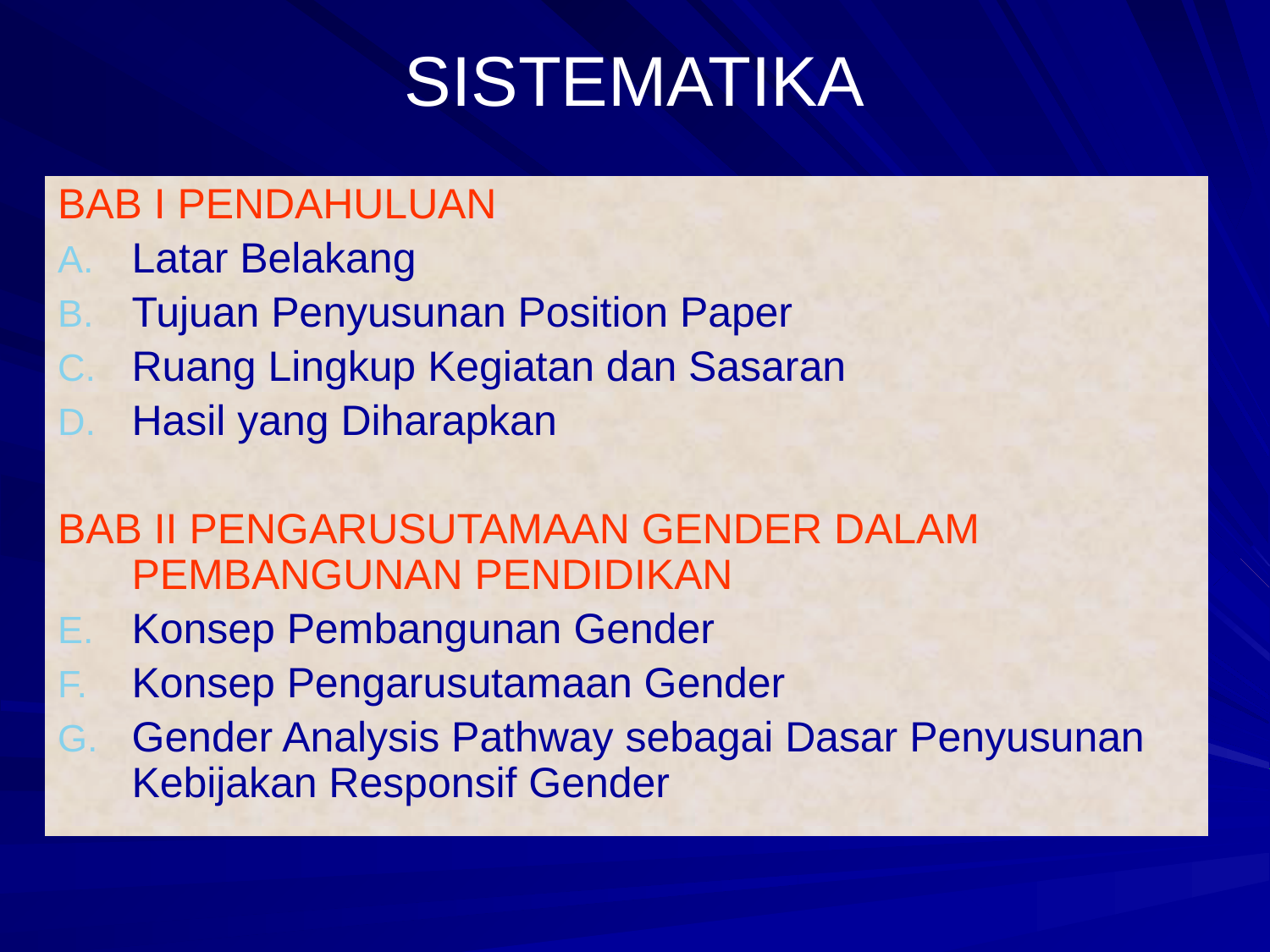

# SISTEMATIKA
BAB I PENDAHULUAN
Latar Belakang
Tujuan Penyusunan Position Paper
Ruang Lingkup Kegiatan dan Sasaran
Hasil yang Diharapkan

BAB II PENGARUSUTAMAAN GENDER DALAM PEMBANGUNAN PENDIDIKAN
Konsep Pembangunan Gender
Konsep Pengarusutamaan Gender
Gender Analysis Pathway sebagai Dasar Penyusunan Kebijakan Responsif Gender